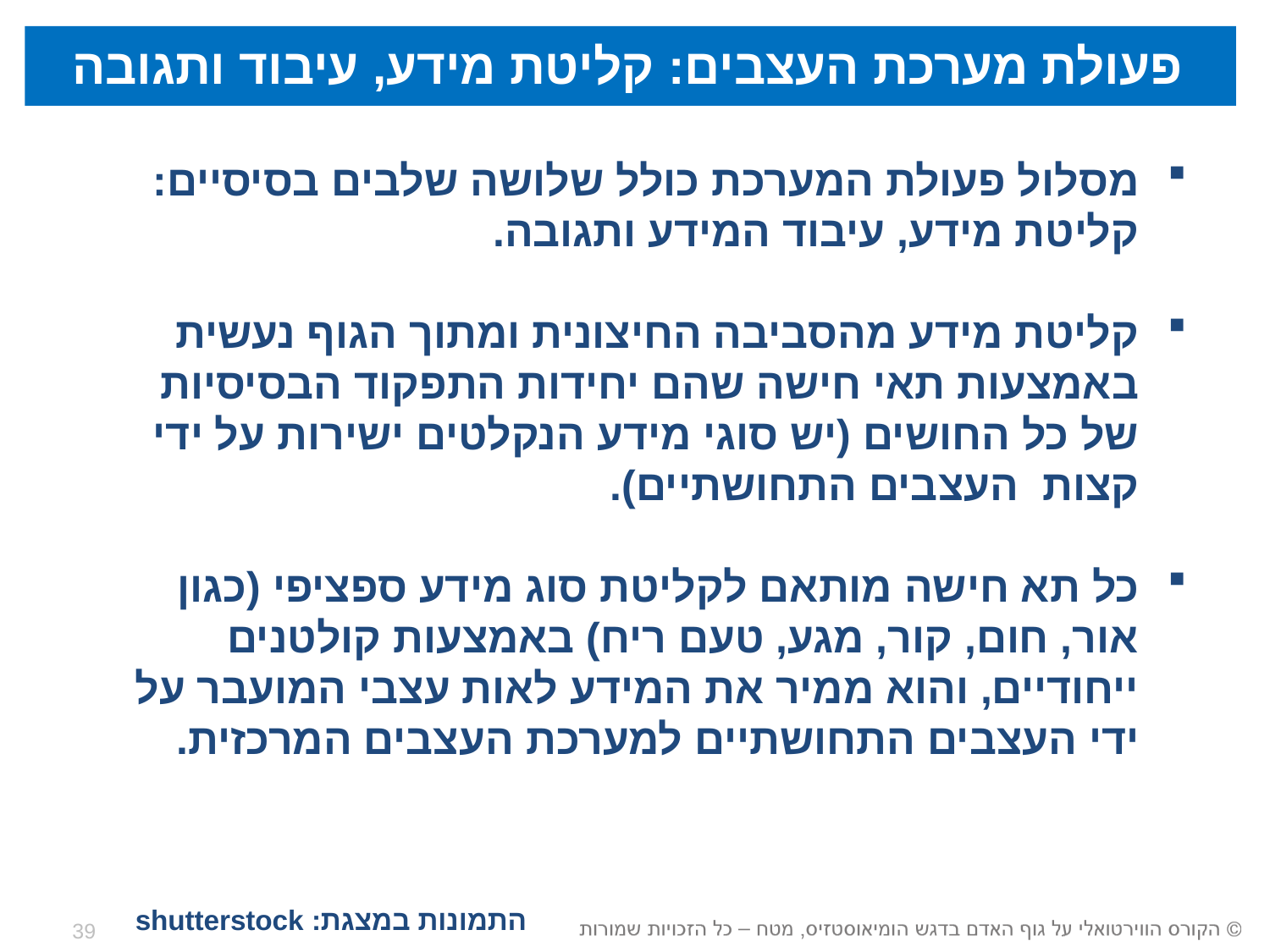

פעולת מערכת העצבים: קליטת מידע, עיבוד ותגובה

מסלול פעולת המערכת כולל שלושה שלבים בסיסיים: קליטת מידע, עיבוד המידע ותגובה.

קליטת מידע מהסביבה החיצונית ומתוך הגוף נעשית באמצעות תאי חישה שהם יחידות התפקוד הבסיסיות של כל החושים (יש סוגי מידע הנקלטים ישירות על ידי קצות  העצבים התחושתיים).

כל תא חישה מותאם לקליטת סוג מידע ספציפי (כגון אור, חום, קור, מגע, טעם ריח) באמצעות קולטנים ייחודיים, והוא ממיר את המידע לאות עצבי המועבר על ידי העצבים התחושתיים למערכת העצבים המרכזית.

התמונות במצגת: shutterstock
39